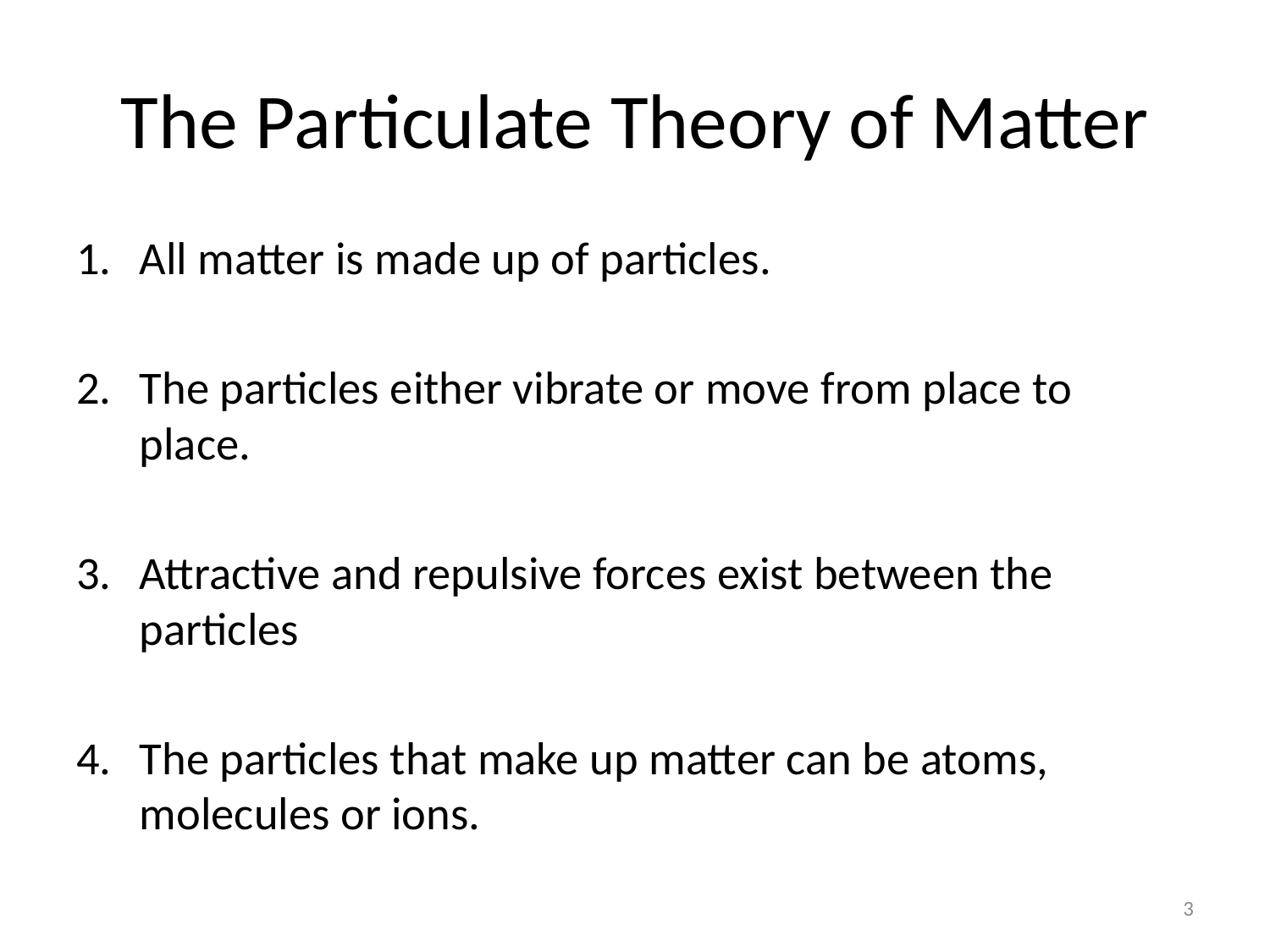

# The Particulate Theory of Matter
All matter is made up of particles.

The particles either vibrate or move from place to place.

Attractive and repulsive forces exist between the particles

The particles that make up matter can be atoms, molecules or ions.

3